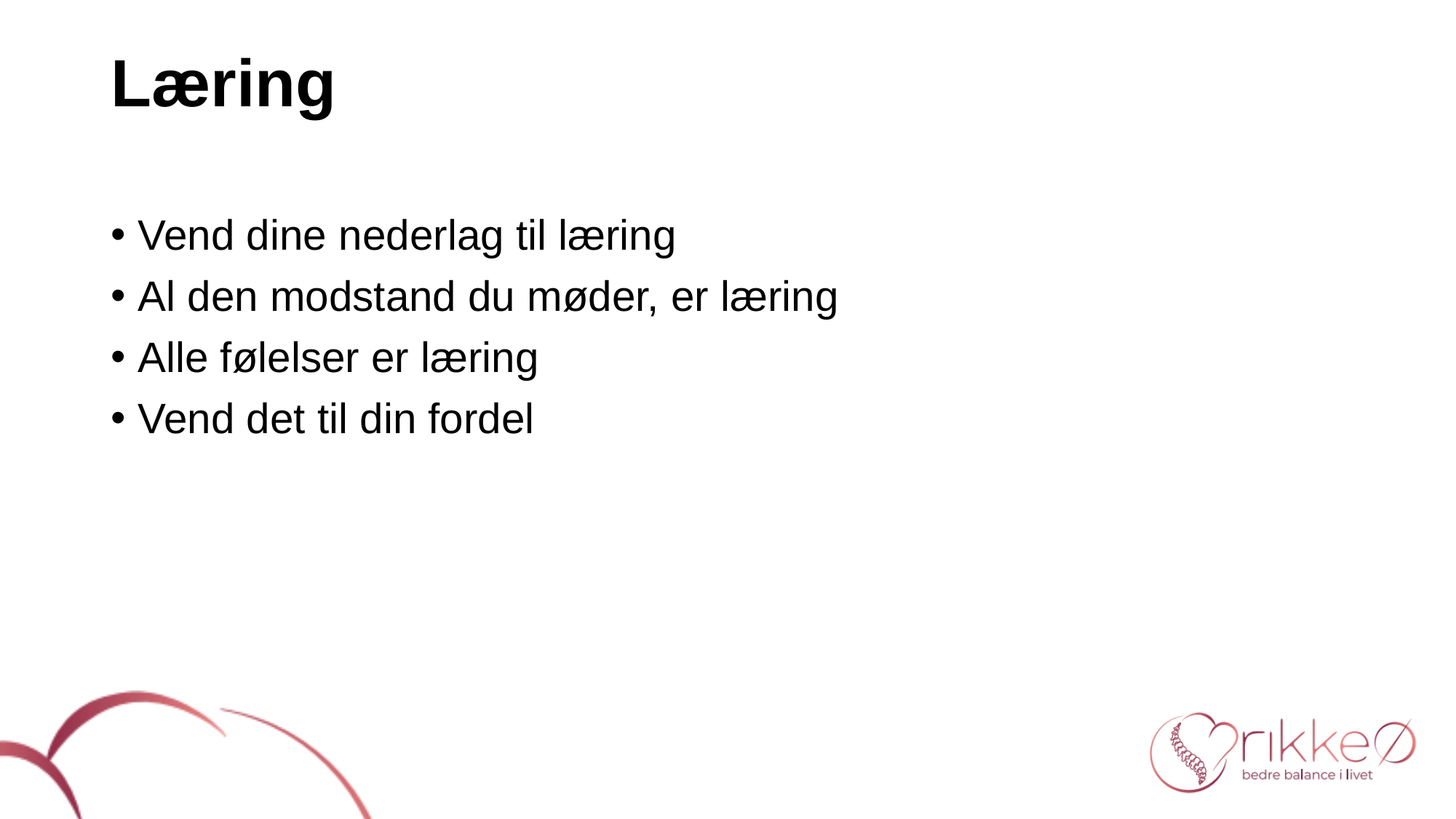

# Læring
Vend dine nederlag til læring
Al den modstand du møder, er læring
Alle følelser er læring
Vend det til din fordel